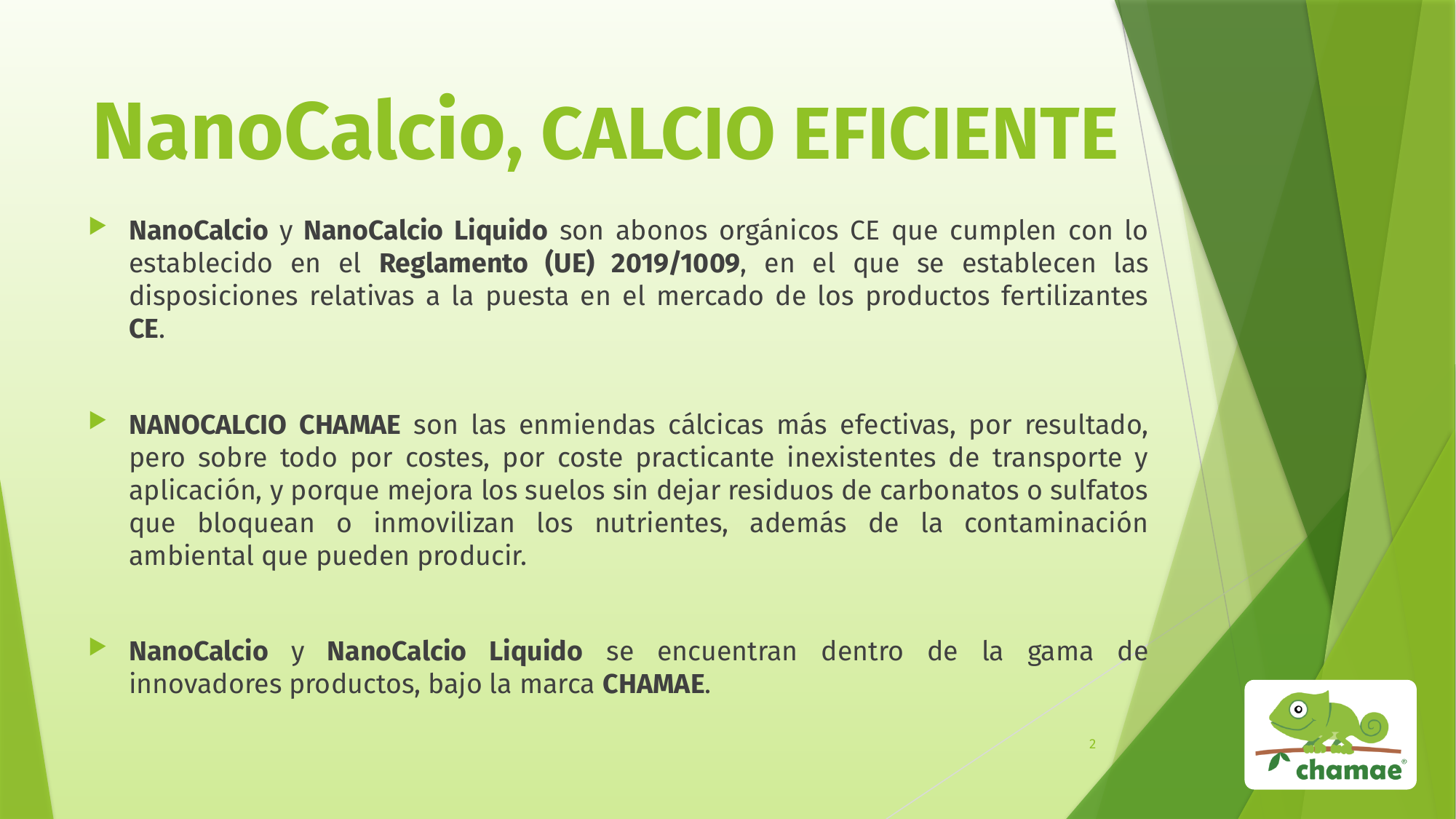

# NanoCalcio, CALCIO EFICIENTE
NanoCalcio y NanoCalcio Liquido son abonos orgánicos CE que cumplen con lo establecido en el Reglamento (UE) 2019/1009, en el que se establecen las disposiciones relativas a la puesta en el mercado de los productos fertilizantes CE.

NANOCALCIO CHAMAE son las enmiendas cálcicas más efectivas, por resultado, pero sobre todo por costes, por coste practicante inexistentes de transporte y aplicación, y porque mejora los suelos sin dejar residuos de carbonatos o sulfatos que bloquean o inmovilizan los nutrientes, además de la contaminación ambiental que pueden producir.

NanoCalcio y NanoCalcio Liquido se encuentran dentro de la gama de innovadores productos, bajo la marca CHAMAE.
2